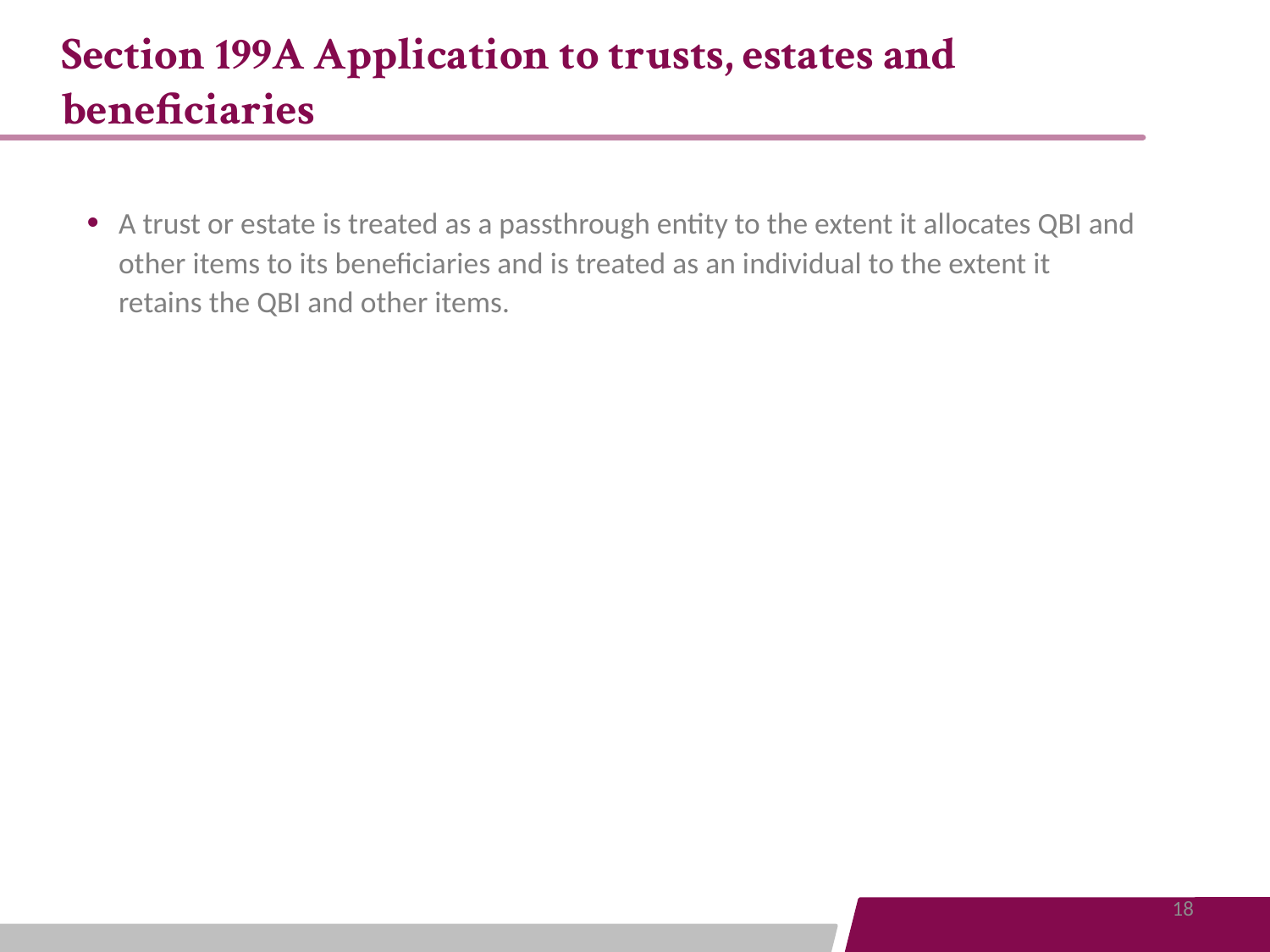

Section 199A Application to trusts, estates and beneficiaries
A trust or estate is treated as a passthrough entity to the extent it allocates QBI and other items to its beneficiaries and is treated as an individual to the extent it retains the QBI and other items.
18